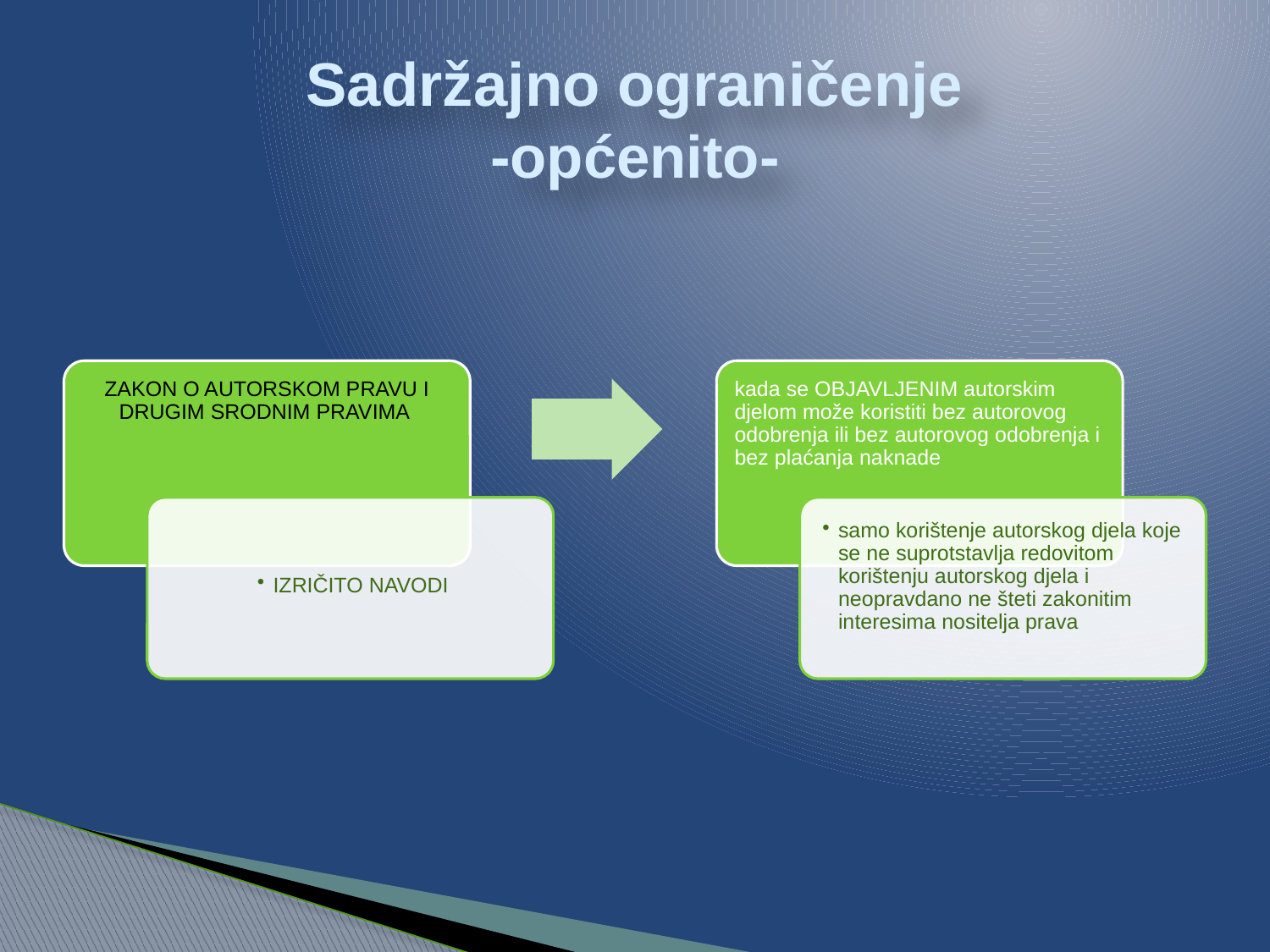

# Sadržajno ograničenje -općenito-
ZAKON O AUTORSKOM PRAVU I DRUGIM SRODNIM PRAVIMA

IZRIČITO NAVODI

kada se OBJAVLJENIM autorskim djelom može koristiti bez autorovog odobrenja ili bez autorovog odobrenja i bez plaćanja naknade
samo korištenje autorskog djela koje se ne suprotstavlja redovitom korištenju autorskog djela i neopravdano ne šteti zakonitim interesima nositelja prava